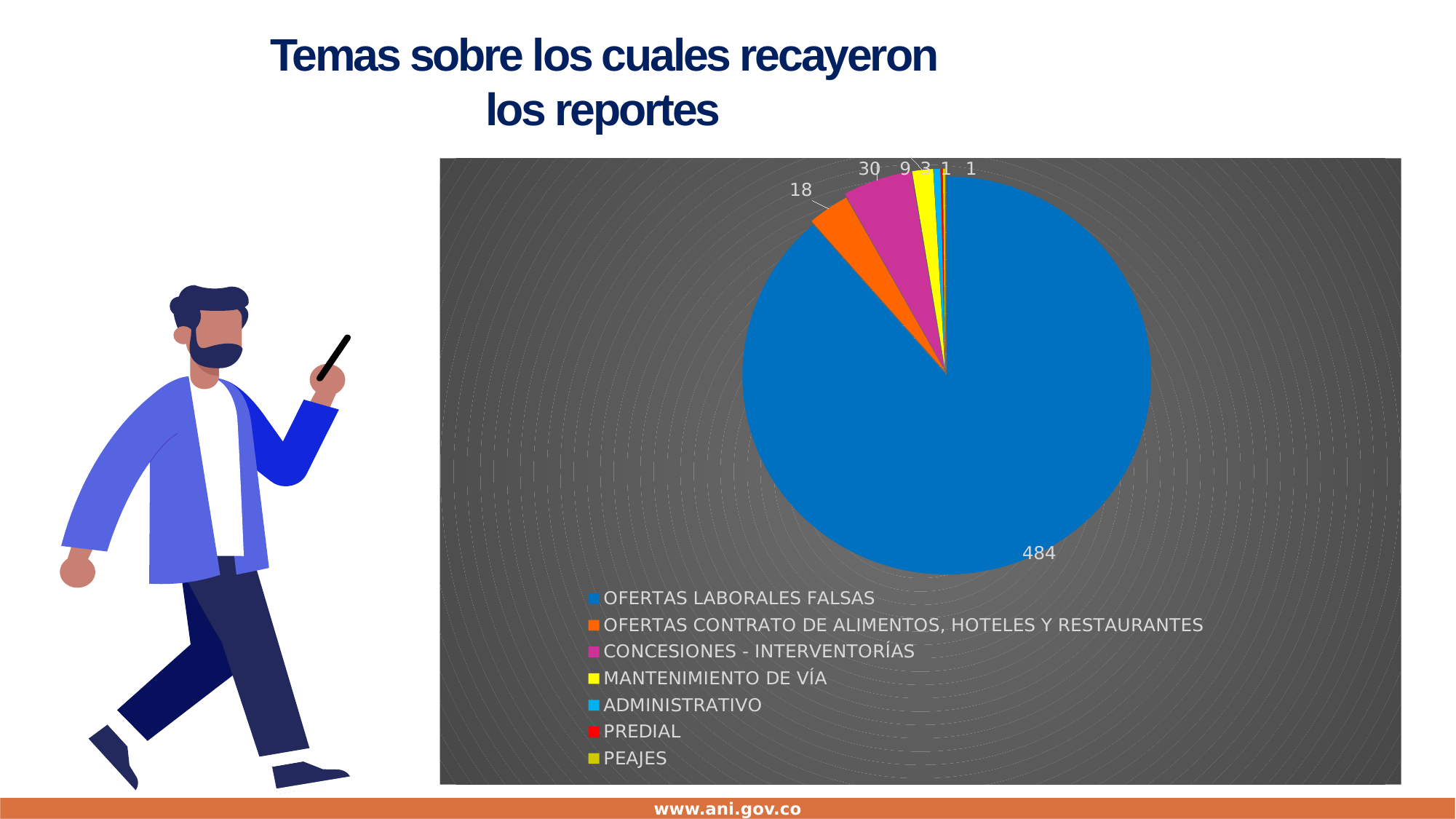

Temas sobre los cuales recayeron los reportes

[unsupported chart]